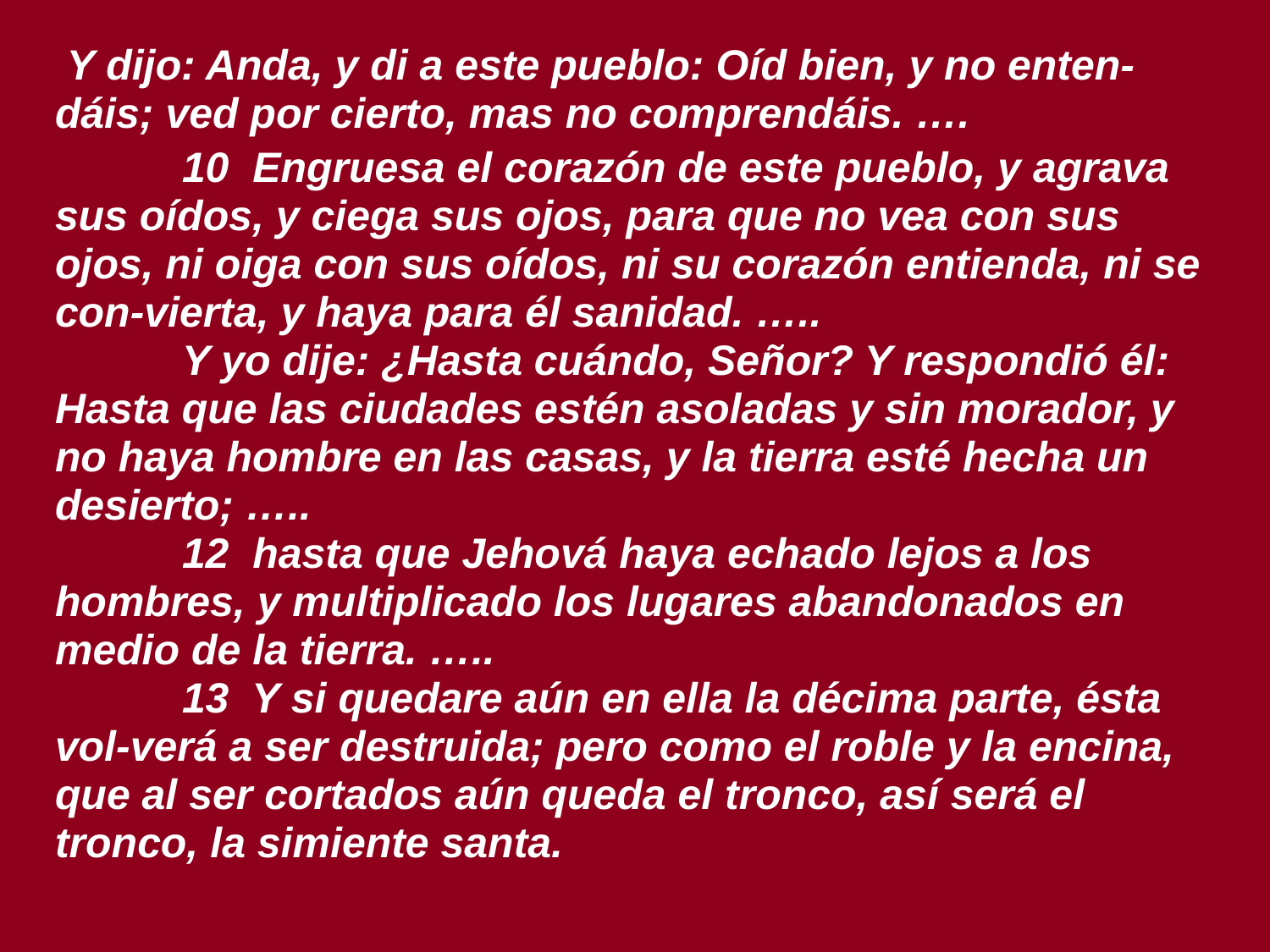

# Y dijo: Anda, y di a este pueblo: Oíd bien, y no enten-dáis; ved por cierto, mas no comprendáis. ….
	10  Engruesa el corazón de este pueblo, y agrava sus oídos, y ciega sus ojos, para que no vea con sus ojos, ni oiga con sus oídos, ni su corazón entienda, ni se con-vierta, y haya para él sanidad. …..
	Y yo dije: ¿Hasta cuándo, Señor? Y respondió él: Hasta que las ciudades estén asoladas y sin morador, y no haya hombre en las casas, y la tierra esté hecha un desierto; …..
	12  hasta que Jehová haya echado lejos a los hombres, y multiplicado los lugares abandonados en medio de la tierra. …..
	13  Y si quedare aún en ella la décima parte, ésta vol-verá a ser destruida; pero como el roble y la encina, que al ser cortados aún queda el tronco, así será el tronco, la simiente santa.